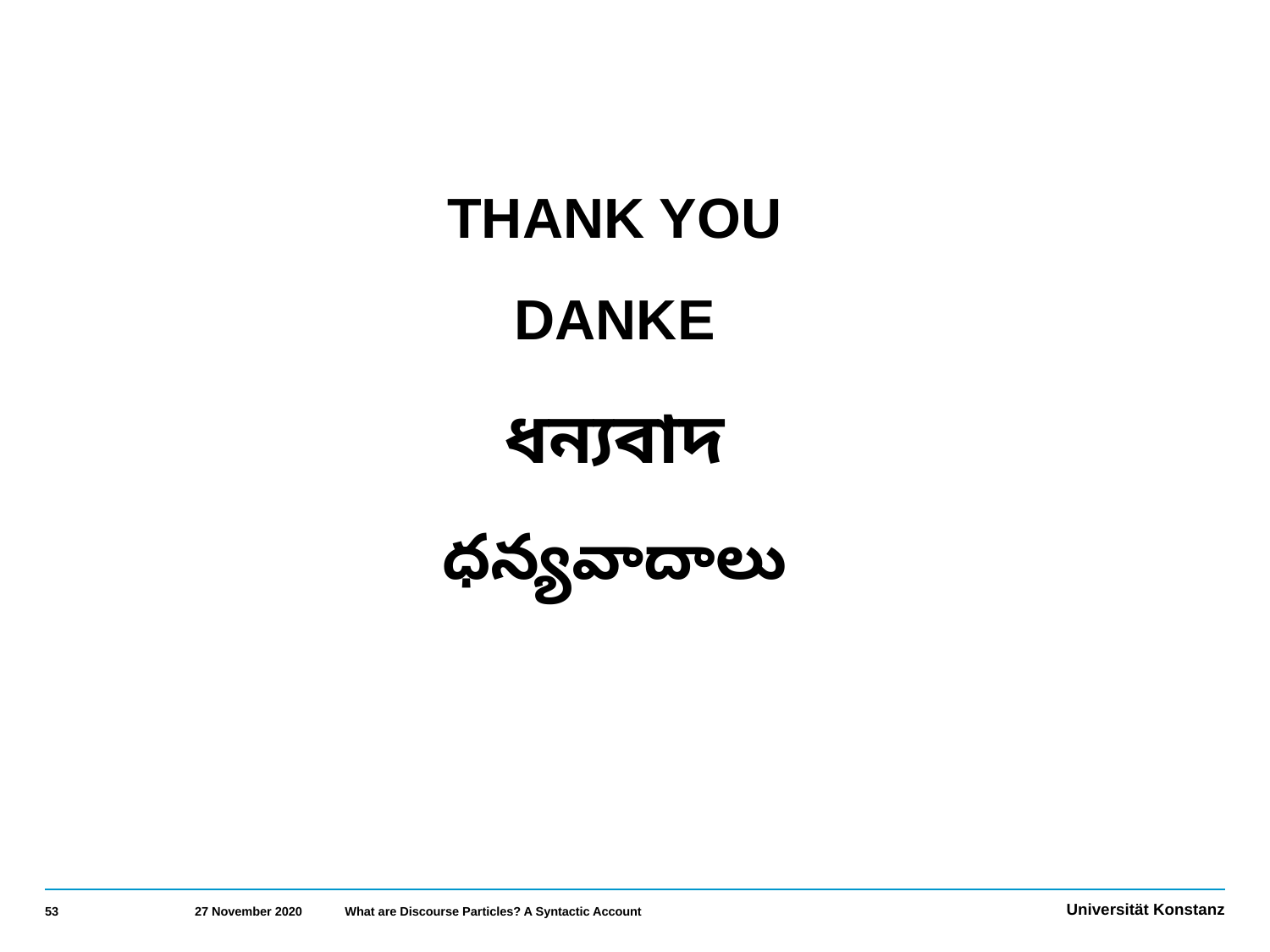

# THANK YOU DANKE ধন্যবাদ ధన్యవాదాలు
53
27 November 2020
What are Discourse Particles? A Syntactic Account